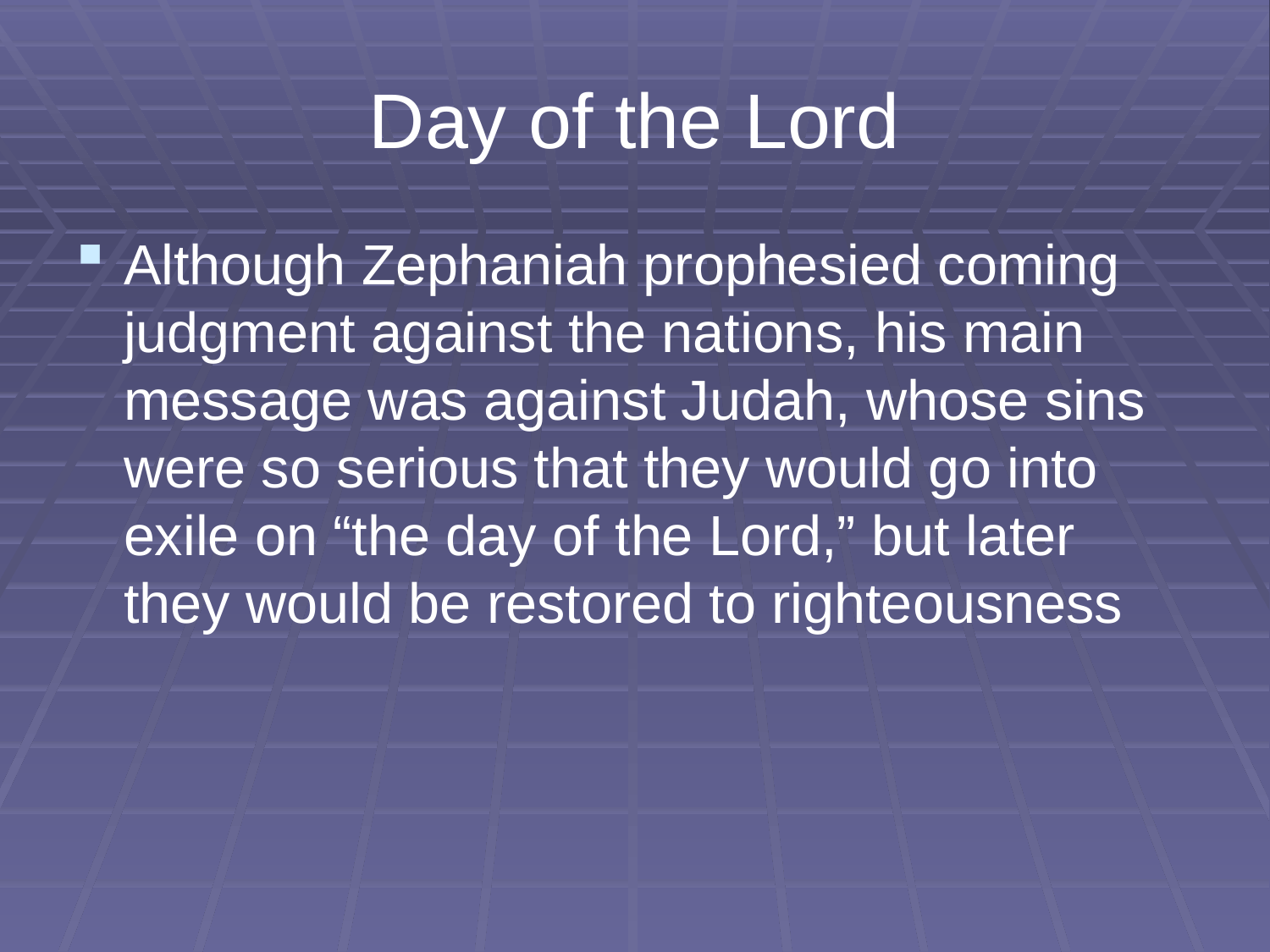

# Day of the Lord
Although Zephaniah prophesied coming judgment against the nations, his main message was against Judah, whose sins were so serious that they would go into exile on “the day of the Lord,” but later they would be restored to righteousness